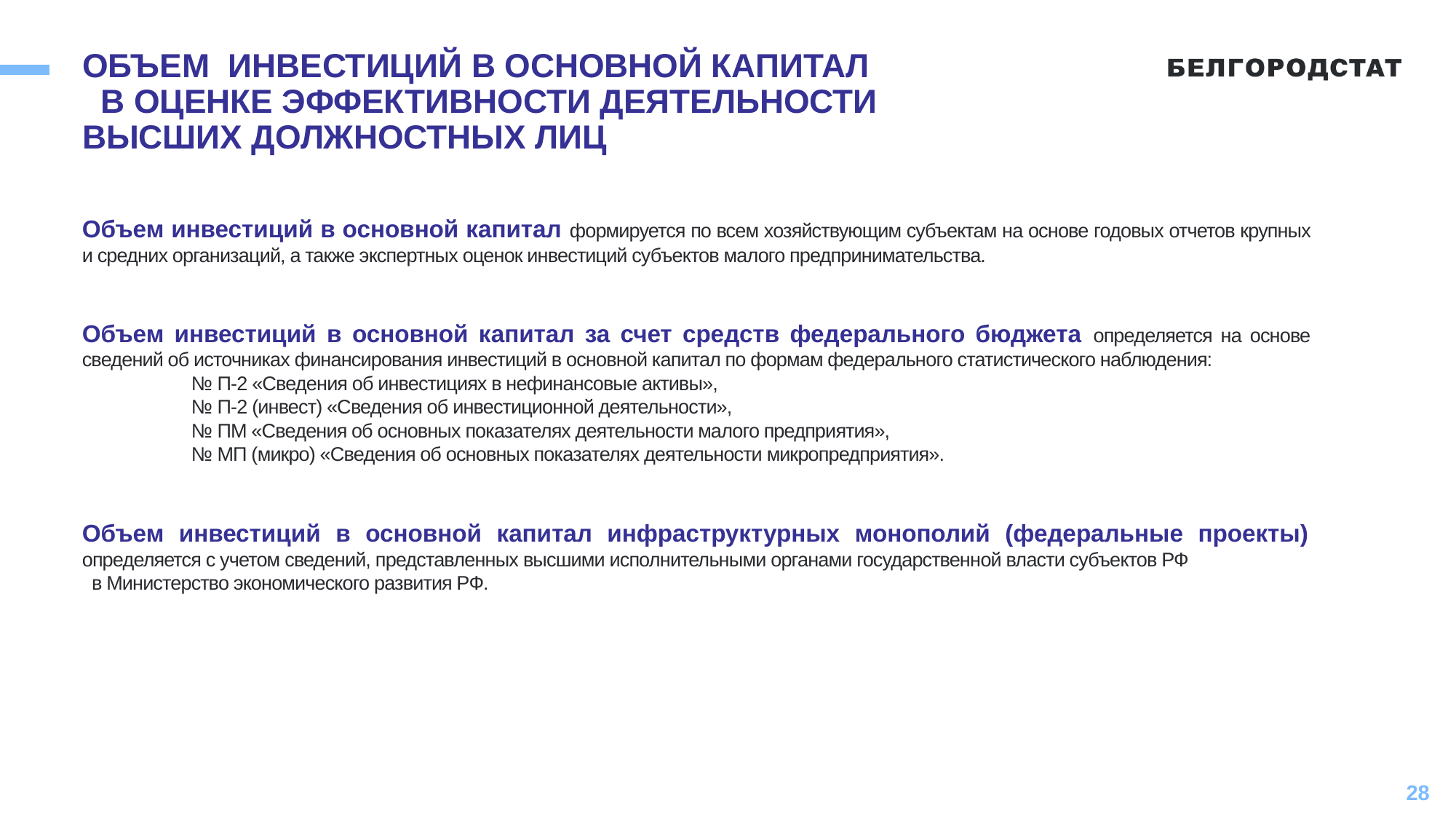

ОБЪЕМ  ИНВЕСТИЦИЙ В ОСНОВНОЙ КАПИТАЛ                   В ОЦЕНКЕ ЭФФЕКТИВНОСТИ ДЕЯТЕЛЬНОСТИ ВЫСШИХ ДОЛЖНОСТНЫХ ЛИЦ
Объем инвестиций в основной капитал формируется по всем хозяйствующим субъектам на основе годовых отчетов крупных и средних организаций, а также экспертных оценок инвестиций субъектов малого предпринимательства.
Объем инвестиций в основной капитал за счет средств федерального бюджета определяется на основе сведений об источниках финансирования инвестиций в основной капитал по формам федерального статистического наблюдения:
	№ П-2 «Сведения об инвестициях в нефинансовые активы»,
	№ П-2 (инвест) «Сведения об инвестиционной деятельности»,
 	№ ПМ «Сведения об основных показателях деятельности малого предприятия»,
	№ МП (микро) «Сведения об основных показателях деятельности микропредприятия».
Объем инвестиций в основной капитал инфраструктурных монополий (федеральные проекты) определяется с учетом сведений, представленных высшими исполнительными органами государственной власти субъектов РФ                            в Министерство экономического развития РФ.